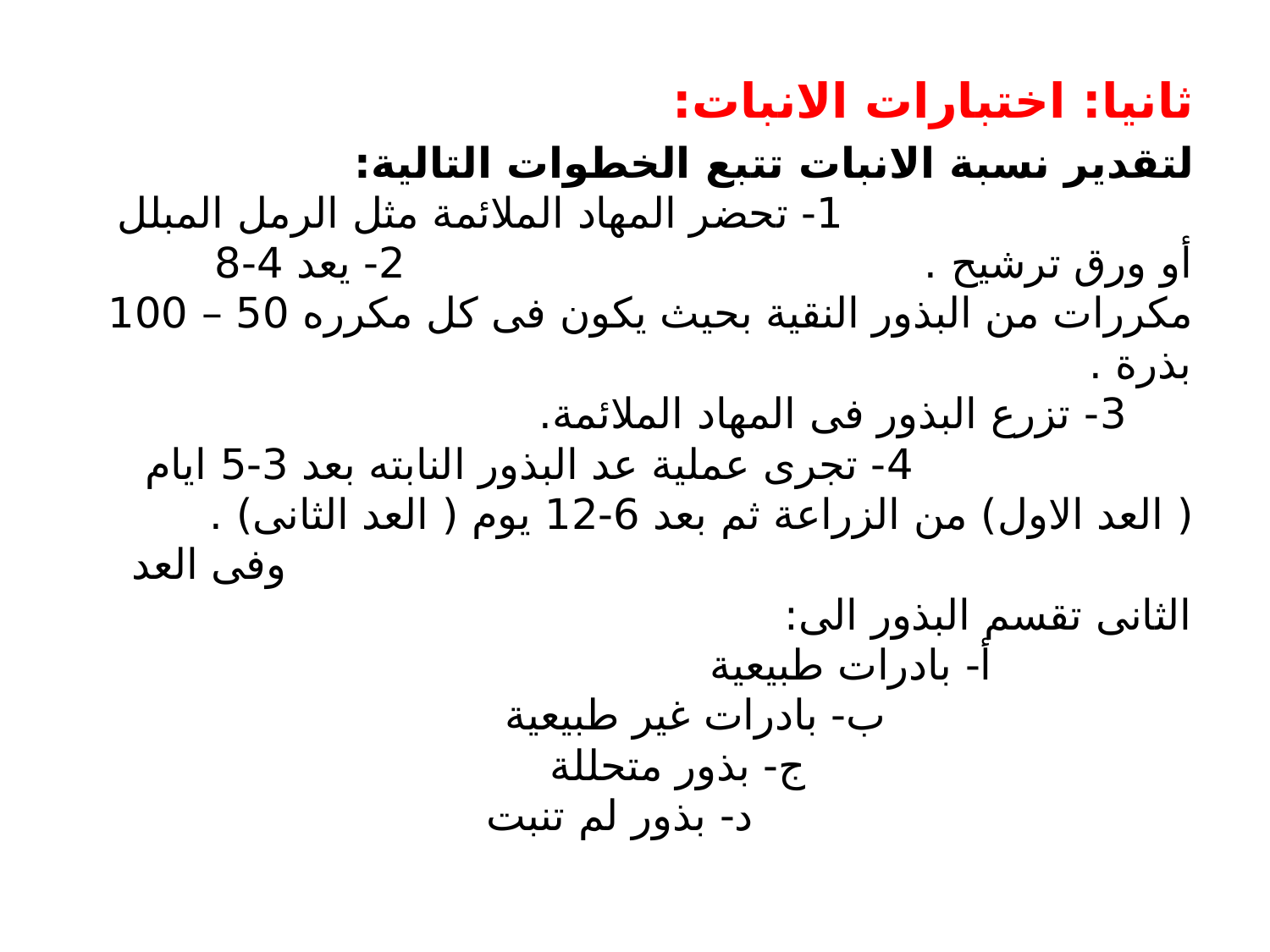

ثانيا: اختبارات الانبات:
لتقدير نسبة الانبات تتبع الخطوات التالية:                                            1- تحضر المهاد الملائمة مثل الرمل المبلل أو ورق ترشيح .                                       2- يعد 4-8 مكررات من البذور النقية بحيث يكون فى كل مكرره 50 – 100 بذرة .                                                                                  3- تزرع البذور فى المهاد الملائمة.                                                        4- تجرى عملية عد البذور النابته بعد 3-5 ايام ( العد الاول) من الزراعة ثم بعد 6-12 يوم ( العد الثانى) .                                                                               وفى العد الثانى تقسم البذور الى:                                                                     أ- بادرات طبيعية                                                                       ب- بادرات غير طبيعية                                                              ج- بذور متحللة                                                                     د- بذور لم تنبت